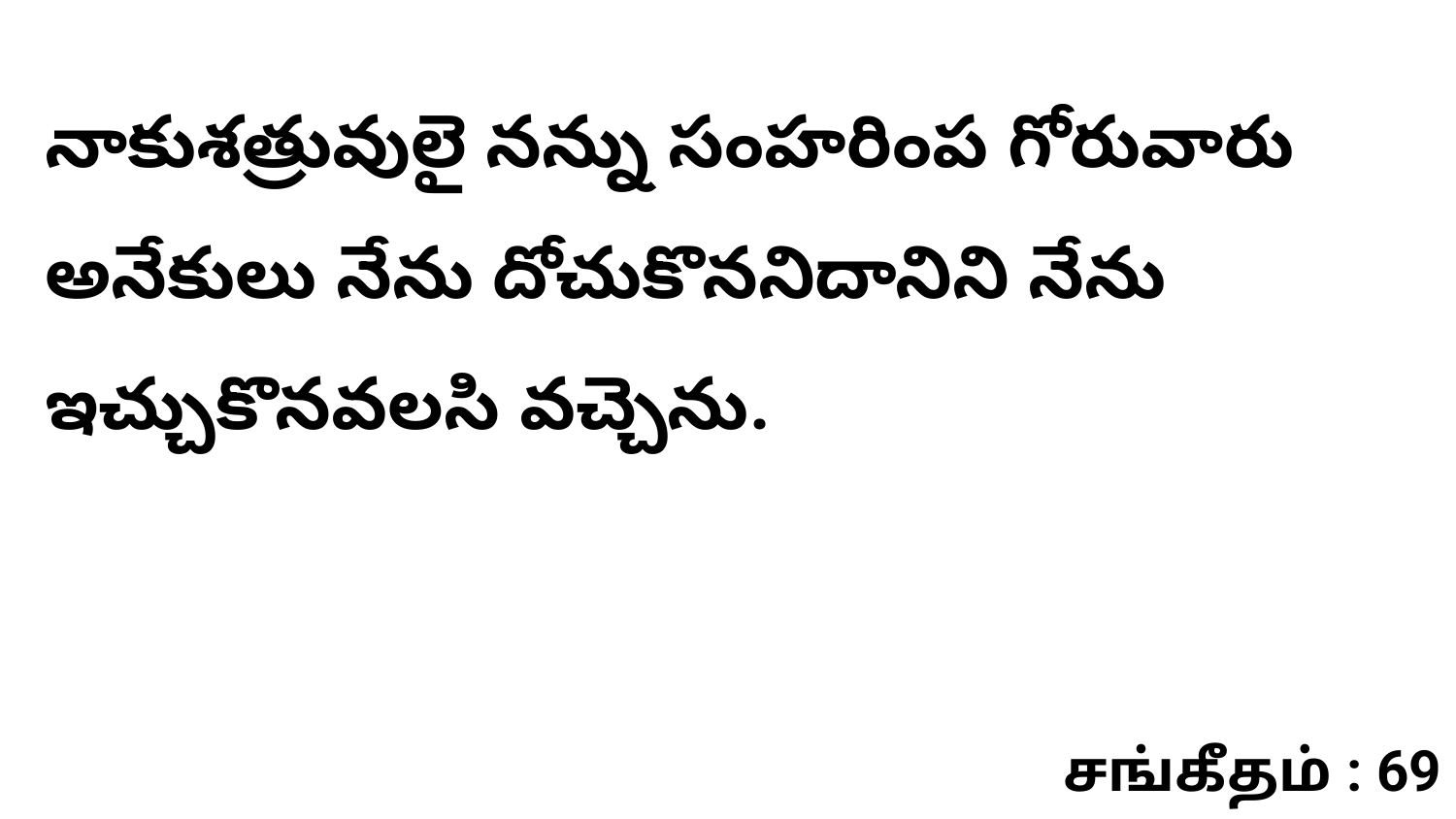

నాకుశత్రువులై నన్ను సంహరింప గోరువారు అనేకులు నేను దోచుకొననిదానిని నేను ఇచ్చుకొనవలసి వచ్చెను.
சங்கீதம் : 69